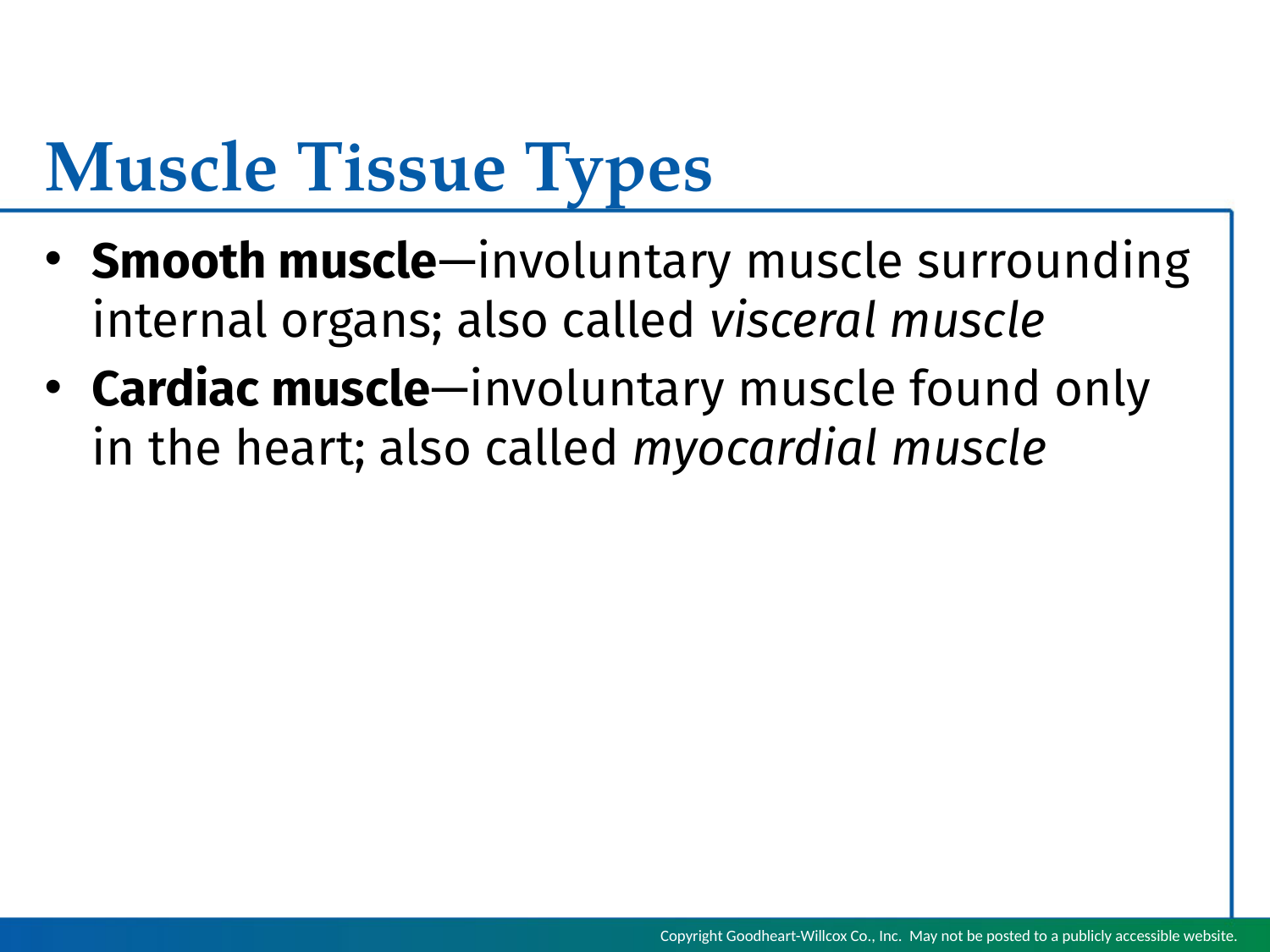

# Muscle Tissue Types
Smooth muscle—involuntary muscle surrounding internal organs; also called visceral muscle
Cardiac muscle—involuntary muscle found only in the heart; also called myocardial muscle